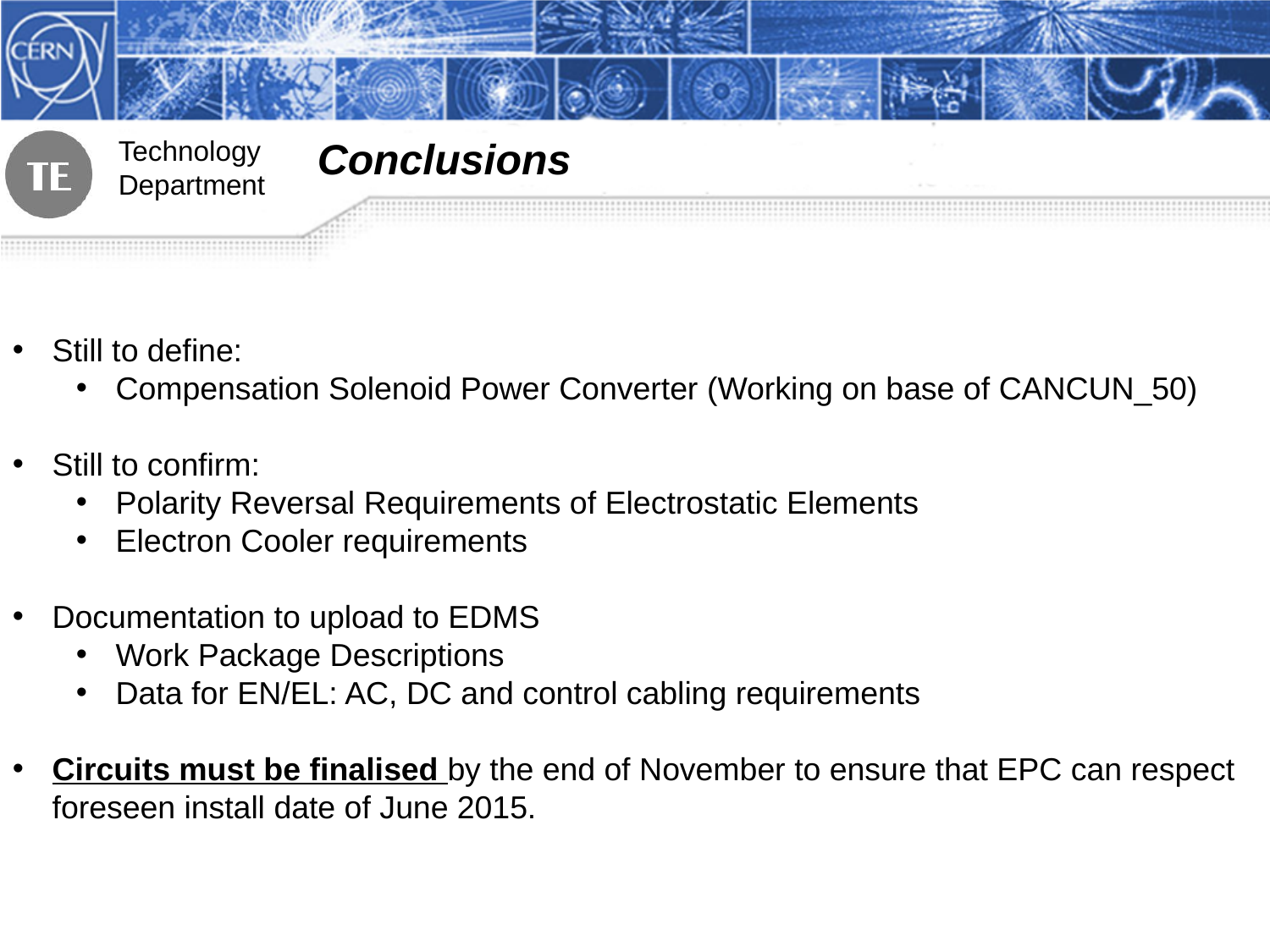

Conclusions

Still to define:
Compensation Solenoid Power Converter (Working on base of CANCUN_50)

Still to confirm:
Polarity Reversal Requirements of Electrostatic Elements
Electron Cooler requirements

Documentation to upload to EDMS
Work Package Descriptions
Data for EN/EL: AC, DC and control cabling requirements

Circuits must be finalised by the end of November to ensure that EPC can respect foreseen install date of June 2015.